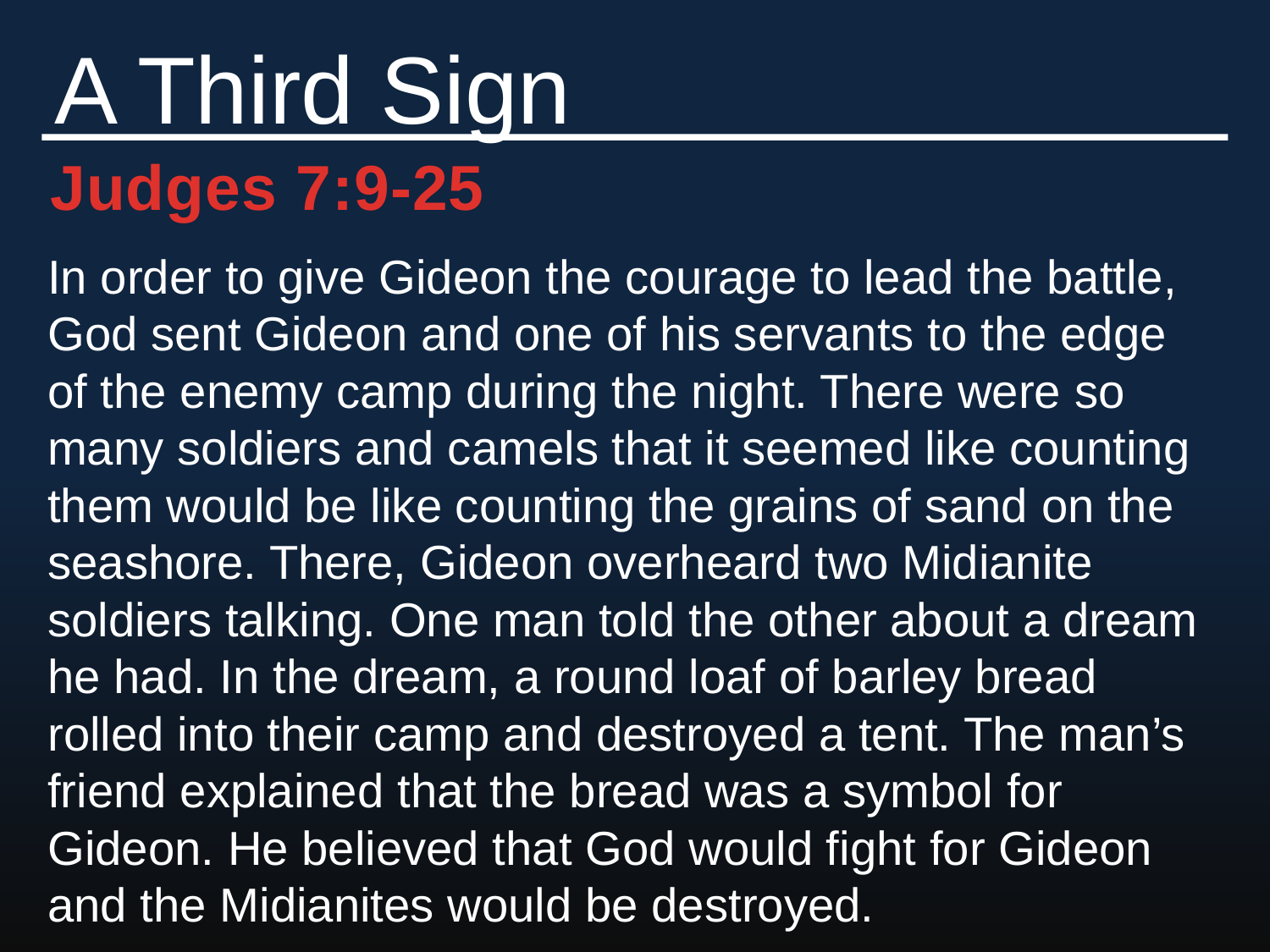

A Third Sign

Judges 7:9-25
In order to give Gideon the courage to lead the battle, God sent Gideon and one of his servants to the edge of the enemy camp during the night. There were so many soldiers and camels that it seemed like counting them would be like counting the grains of sand on the seashore. There, Gideon overheard two Midianite soldiers talking. One man told the other about a dream he had. In the dream, a round loaf of barley bread rolled into their camp and destroyed a tent. The man’s friend explained that the bread was a symbol for Gideon. He believed that God would fight for Gideon and the Midianites would be destroyed.